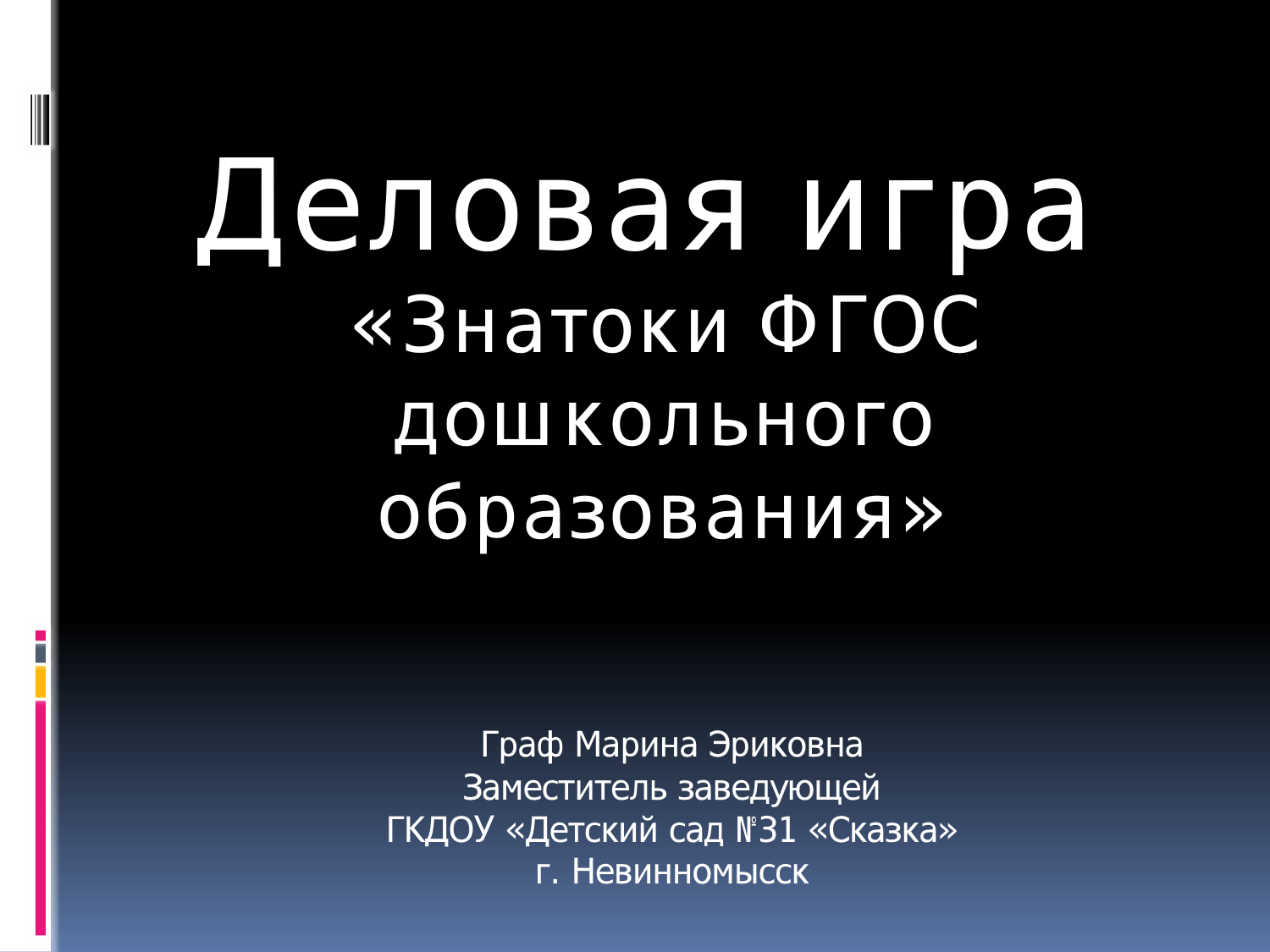

Деловая игра
«Знатоки ФГОС дошкольного образования»

Граф Марина Эриковна
Заместитель заведующей
ГКДОУ «Детский сад №31 «Сказка»
г. Невинномысск